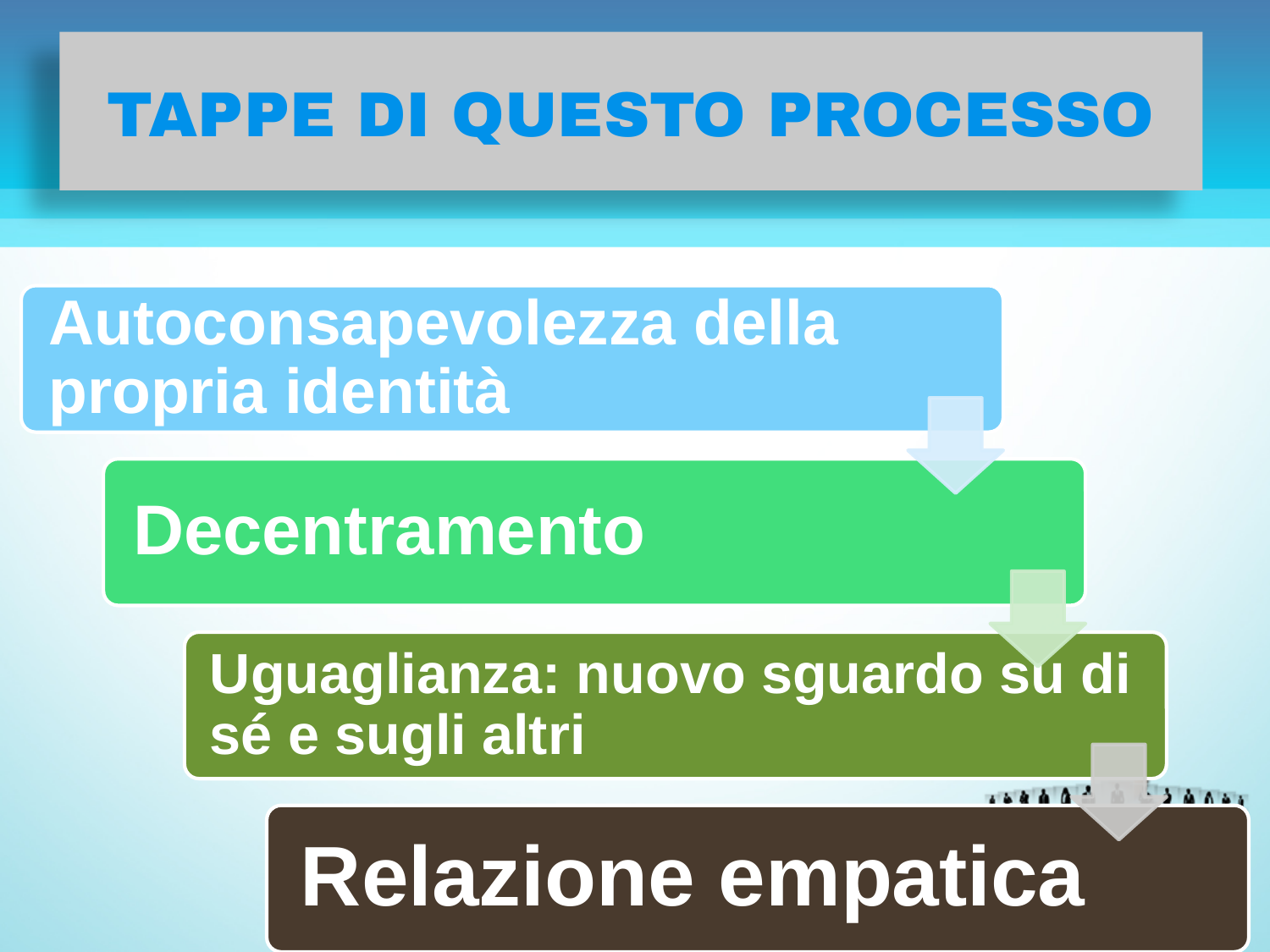

# TAPPE DI QUESTO PROCESSO
Autoconsapevolezza della propria identità
Decentramento
Uguaglianza: nuovo sguardo su di sé e sugli altri
Relazione empatica